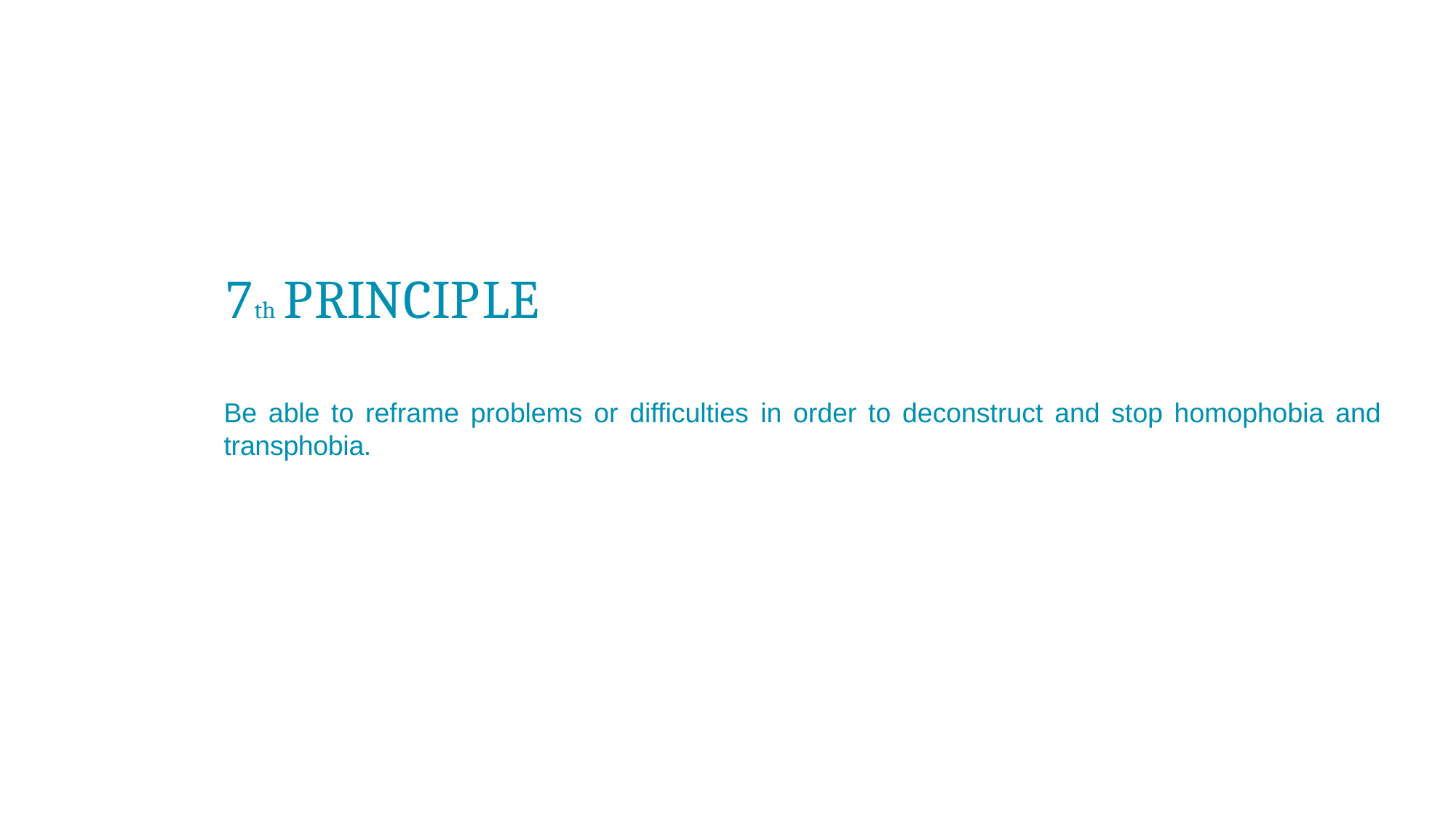

7th PRINCIPLE

Be able to reframe problems or difficulties in order to deconstruct and stop homophobia and transphobia.